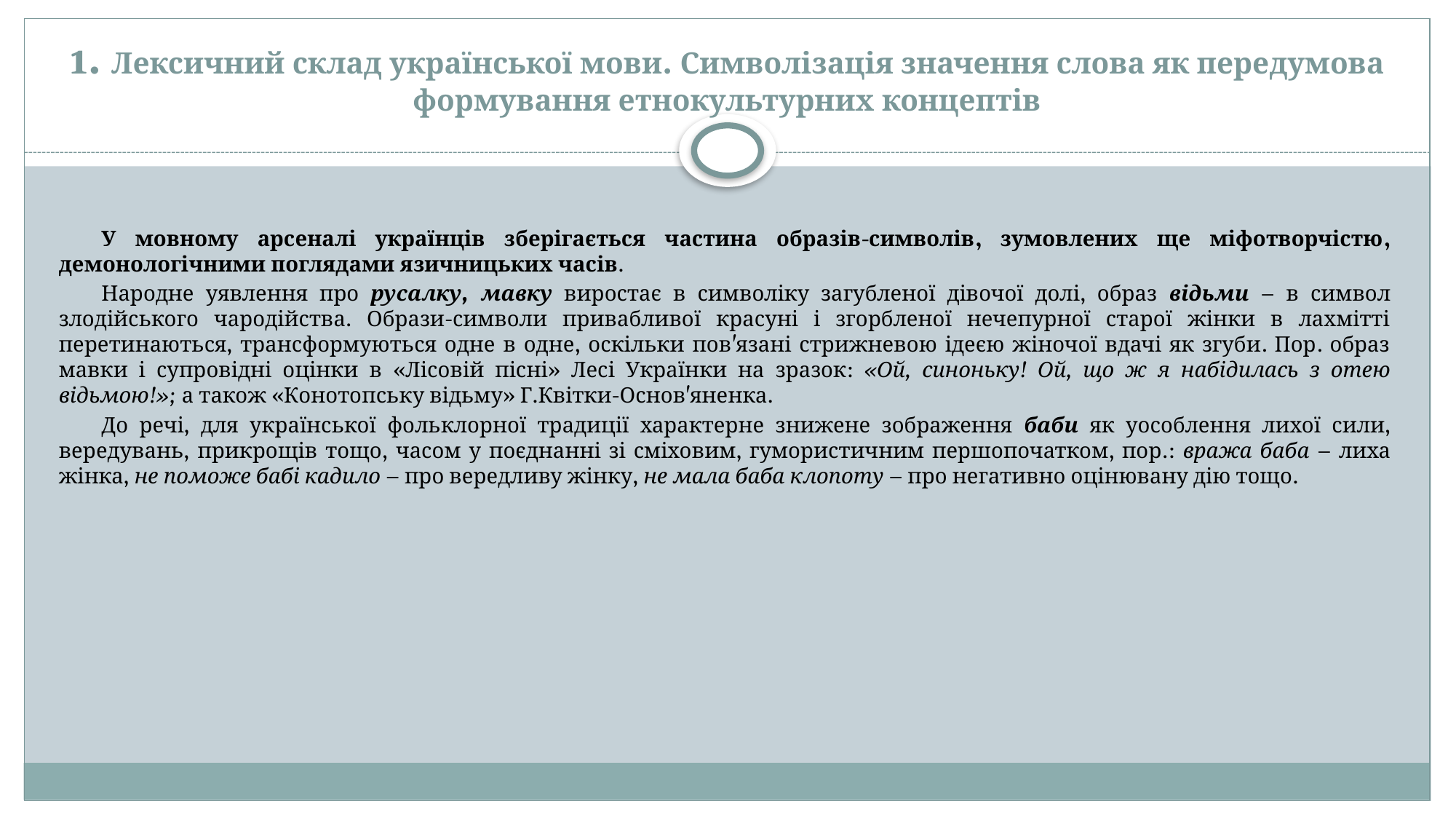

# 1. Лексичний склад української мови. Символізація значення слова як передумова формування етнокультурних концептів
У мовному арсеналі українців зберігається частина образів-символів, зумовлених ще міфотворчістю, демонологічними поглядами язичницьких часів.
Народне уявлення про русалку, мавку виростає в символіку загубленої дівочої долі, образ відьми – в символ злодійського чародійства. Образи-символи привабливої красуні і згорбленої нечепурної старої жінки в лахмітті перетинаються, трансформуються одне в одне, оскільки пов'язані стрижневою ідеєю жіночої вдачі як згуби. Пор. образ мавки і супровідні оцінки в «Лісовій пісні» Лесі Українки на зразок: «Ой, синоньку! Ой, що ж я набідилась з отею відьмою!»; а також «Конотопську відьму» Г.Квітки-Основ'яненка.
До речі, для української фольклорної традиції характерне знижене зображення баби як уособлення лихої сили, вередувань, прикрощів тощо, часом у поєднанні зі сміховим, гумористичним першопочатком, пор.: вража баба – лиха жінка, не поможе бабі кадило – про вередливу жінку, не мала баба клопоту – про негативно оцінювану дію тощо.